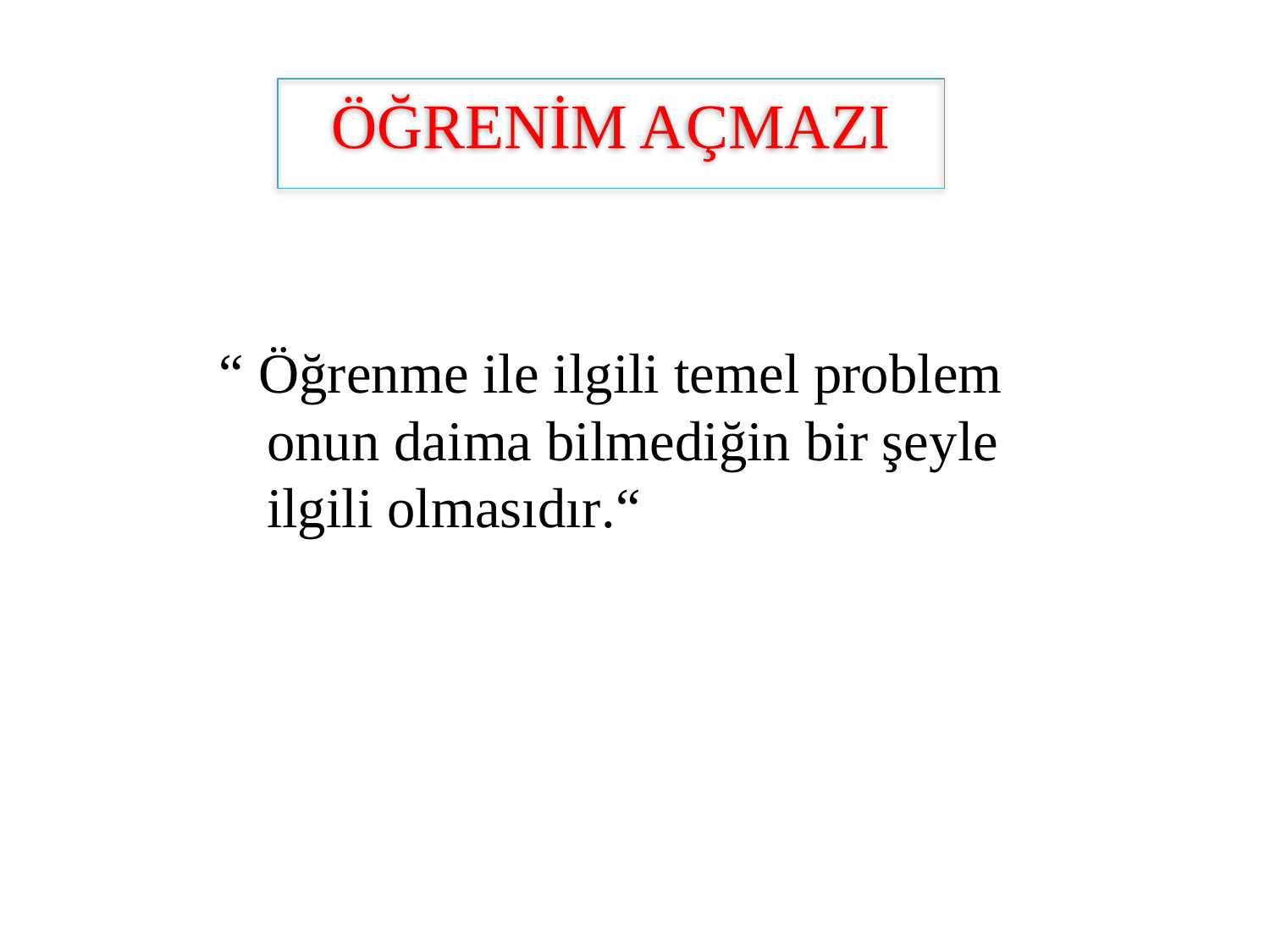

# ÖĞRENİM AÇMAZI
“ Öğrenme ile ilgili temel problem onun daima bilmediğin bir şeyle ilgili olmasıdır.“